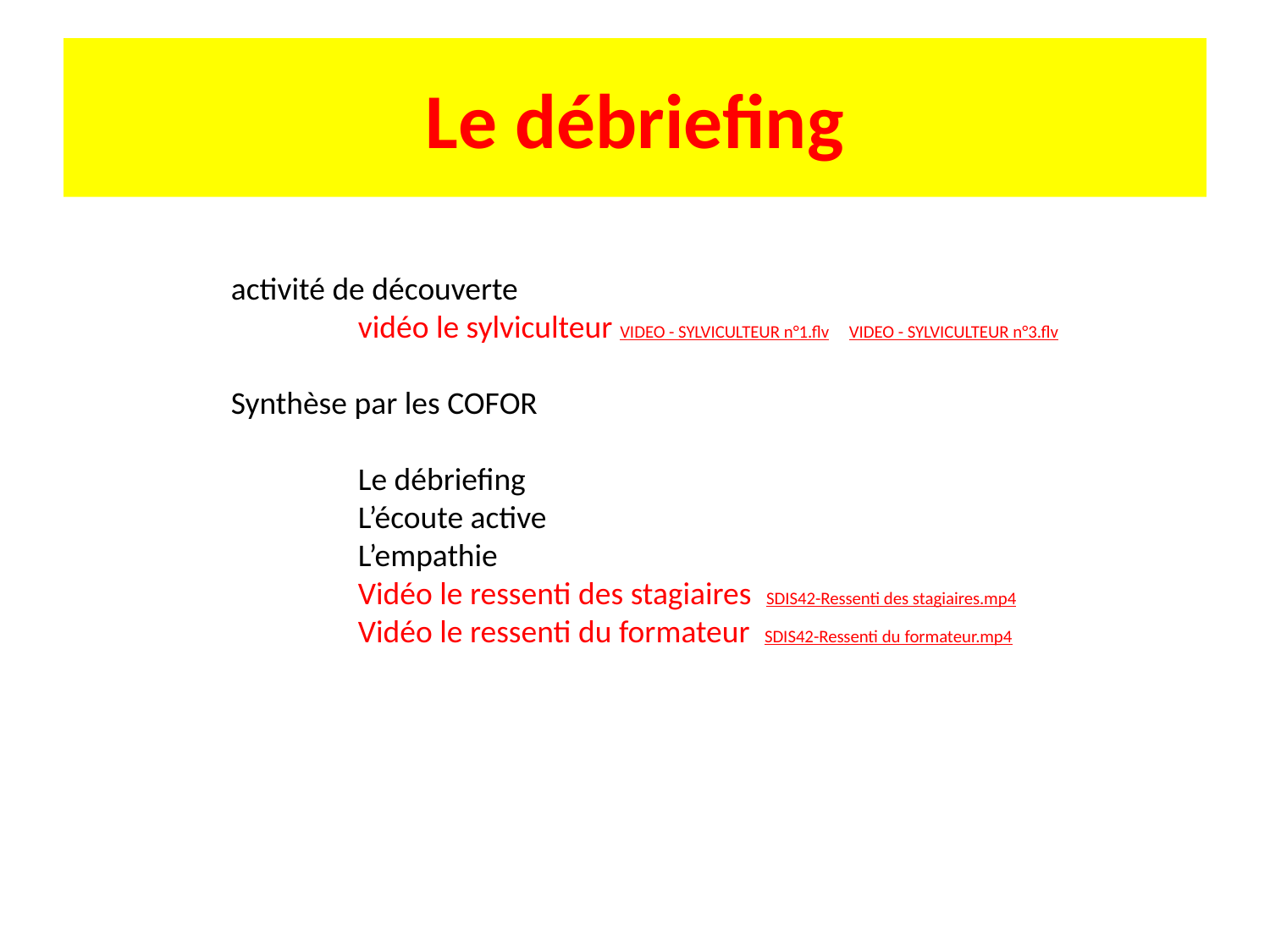

# Le débriefing

activité de découverte
	vidéo le sylviculteur VIDEO - SYLVICULTEUR n°1.flv     VIDEO - SYLVICULTEUR n°3.flv

Synthèse par les COFOR

	Le débriefing
	L’écoute active
	L’empathie
	Vidéo le ressenti des stagiaires  SDIS42-Ressenti des stagiaires.mp4
	Vidéo le ressenti du formateur  SDIS42-Ressenti du formateur.mp4